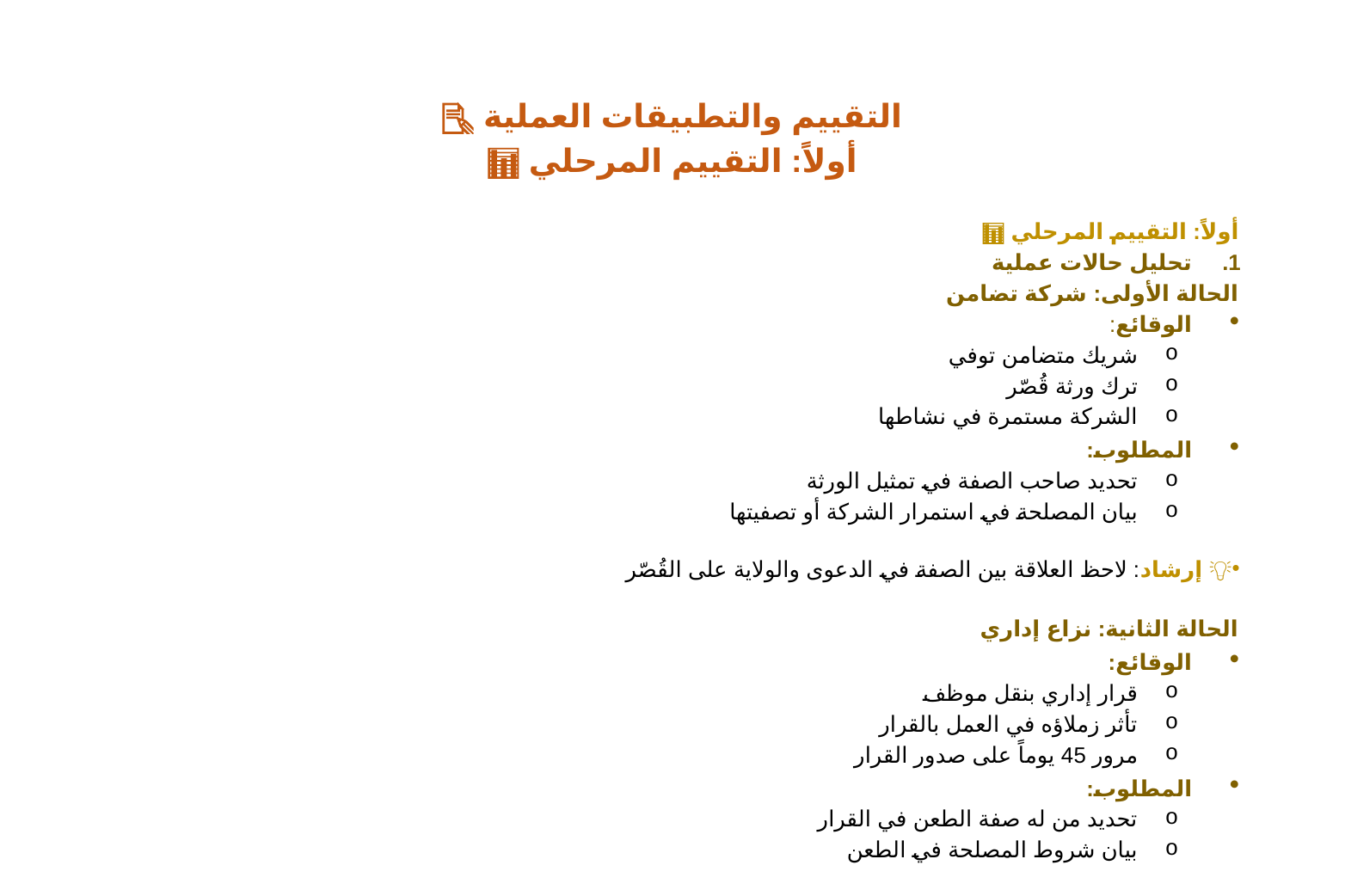

# التقييم والتطبيقات العملية 📝 أولاً: التقييم المرحلي 📊
أولاً: التقييم المرحلي 📊
تحليل حالات عملية
الحالة الأولى: شركة تضامن
الوقائع:
شريك متضامن توفي
ترك ورثة قُصّر
الشركة مستمرة في نشاطها
المطلوب:
تحديد صاحب الصفة في تمثيل الورثة
بيان المصلحة في استمرار الشركة أو تصفيتها

💡 إرشاد: لاحظ العلاقة بين الصفة في الدعوى والولاية على القُصّر

الحالة الثانية: نزاع إداري
الوقائع:
قرار إداري بنقل موظف
تأثر زملاؤه في العمل بالقرار
مرور 45 يوماً على صدور القرار
المطلوب:
تحديد من له صفة الطعن في القرار
بيان شروط المصلحة في الطعن